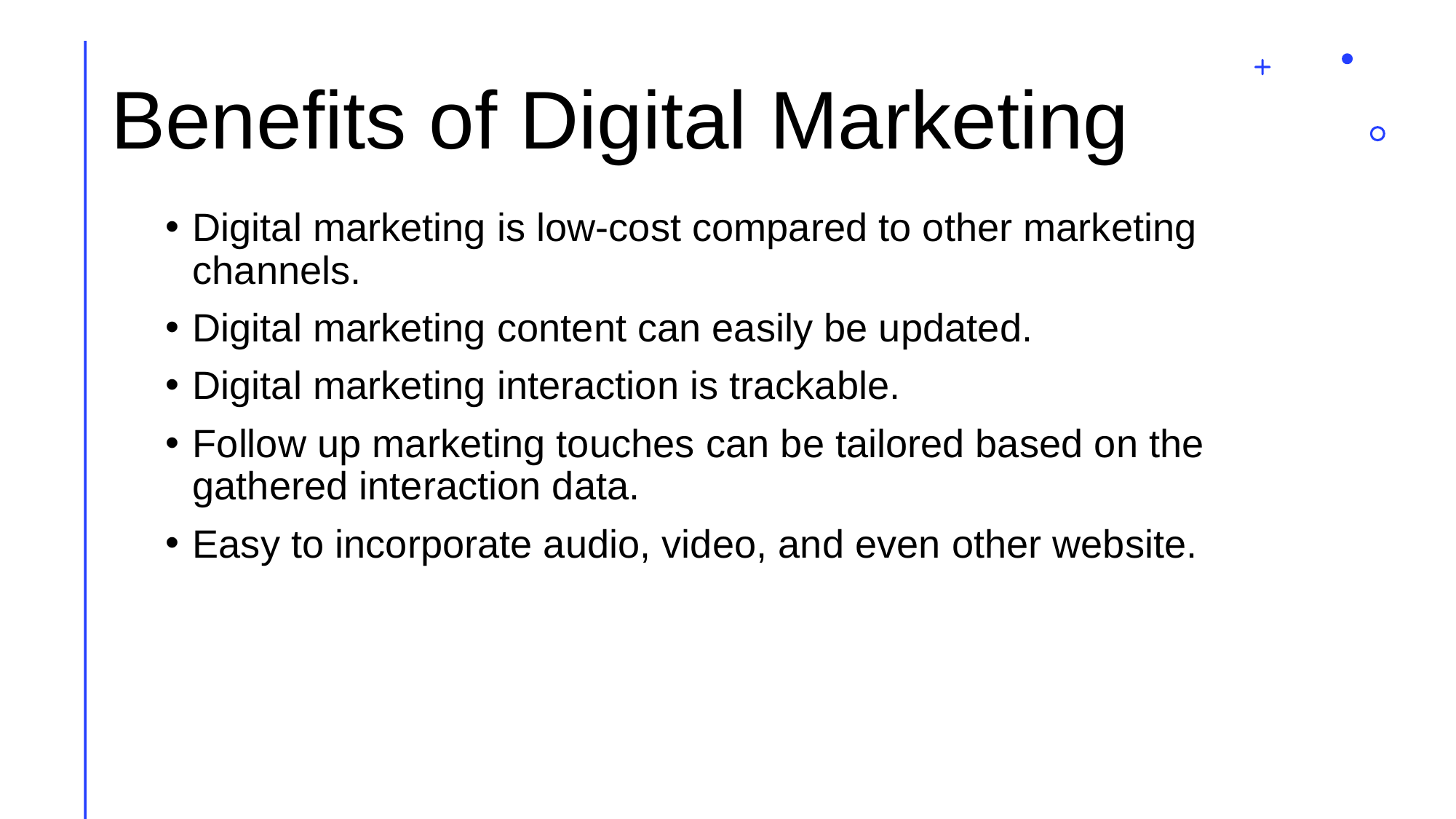

# Benefits of Digital Marketing
Digital marketing is low-cost compared to other marketing channels.
Digital marketing content can easily be updated.
Digital marketing interaction is trackable.
Follow up marketing touches can be tailored based on the gathered interaction data.
Easy to incorporate audio, video, and even other website.